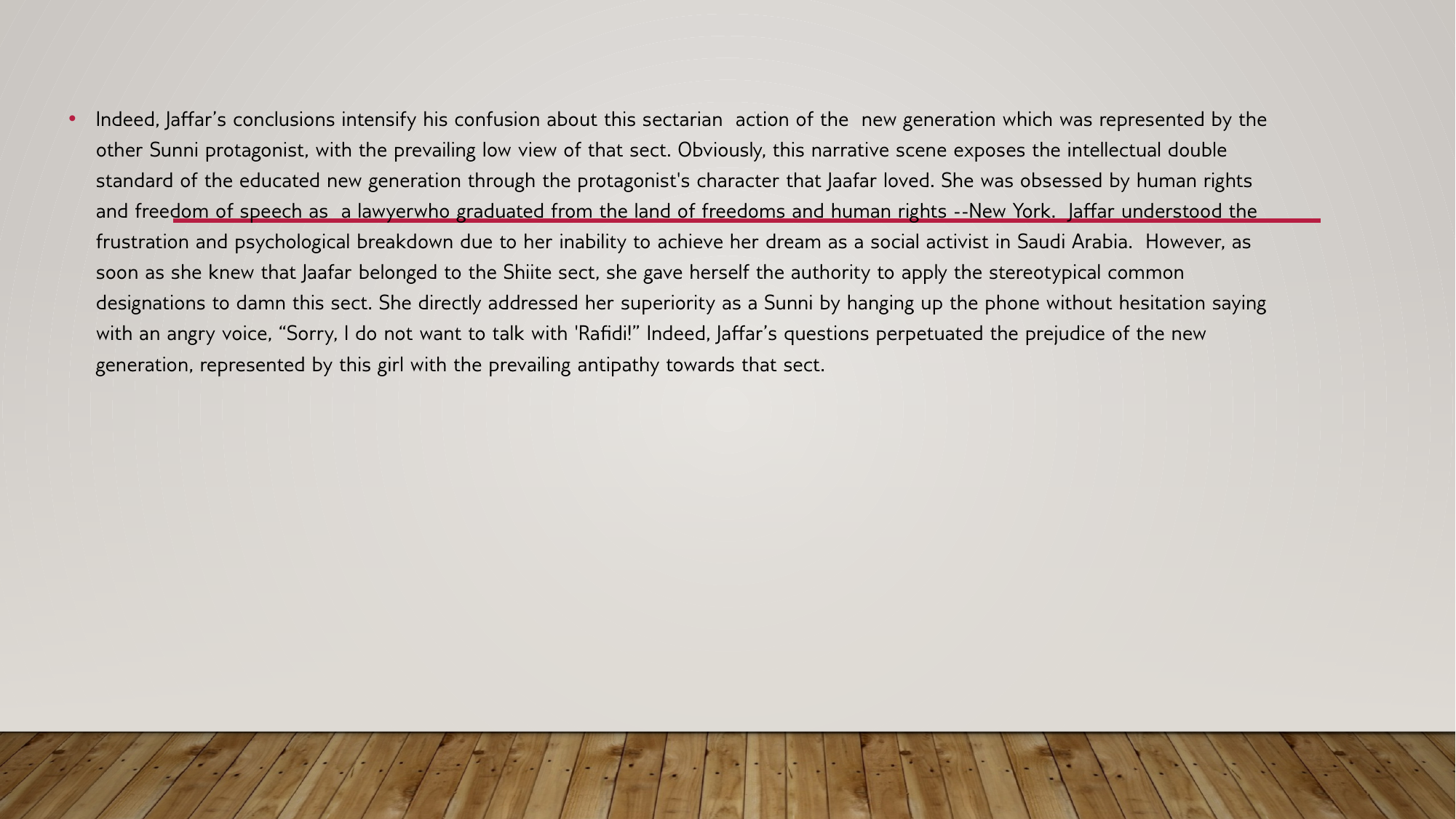

Indeed, Jaffar’s conclusions intensify his confusion about this sectarian  action of the  new generation which was represented by the other Sunni protagonist, with the prevailing low view of that sect. Obviously, this narrative scene exposes the intellectual double standard of the educated new generation through the protagonist's character that Jaafar loved. She was obsessed by human rights and freedom of speech as  a lawyerwho graduated from the land of freedoms and human rights --New York.  Jaffar understood the frustration and psychological breakdown due to her inability to achieve her dream as a social activist in Saudi Arabia.  However, as soon as she knew that Jaafar belonged to the Shiite sect, she gave herself the authority to apply the stereotypical common designations to damn this sect. She directly addressed her superiority as a Sunni by hanging up the phone without hesitation saying with an angry voice, “Sorry, I do not want to talk with 'Rafidi!” Indeed, Jaffar’s questions perpetuated the prejudice of the new generation, represented by this girl with the prevailing antipathy towards that sect.